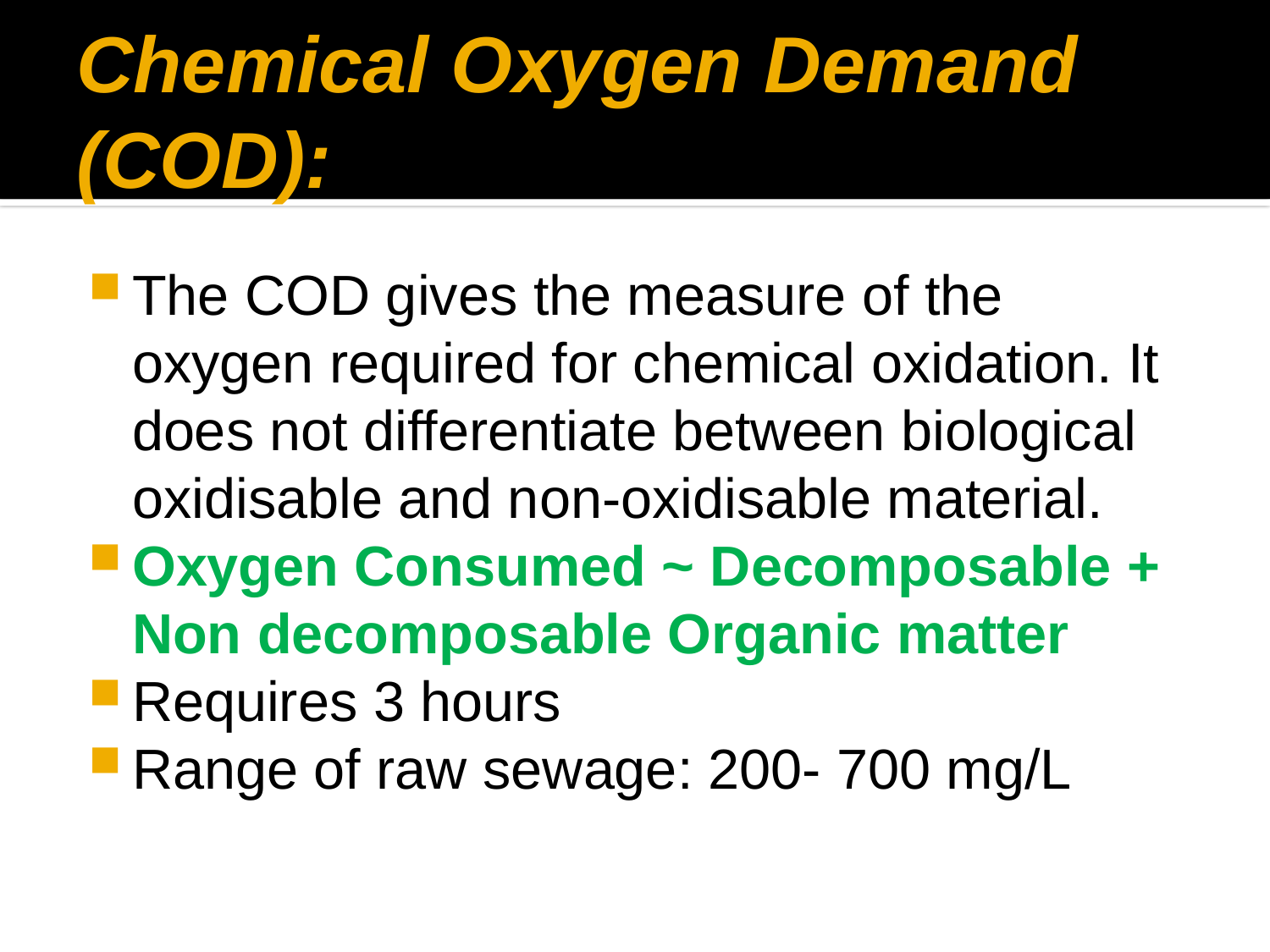

# Chemical Oxygen Demand (COD):
The COD gives the measure of the oxygen required for chemical oxidation. It does not differentiate between biological oxidisable and non-oxidisable material.
Oxygen Consumed ~ Decomposable + Non decomposable Organic matter
Requires 3 hours
Range of raw sewage: 200- 700 mg/L